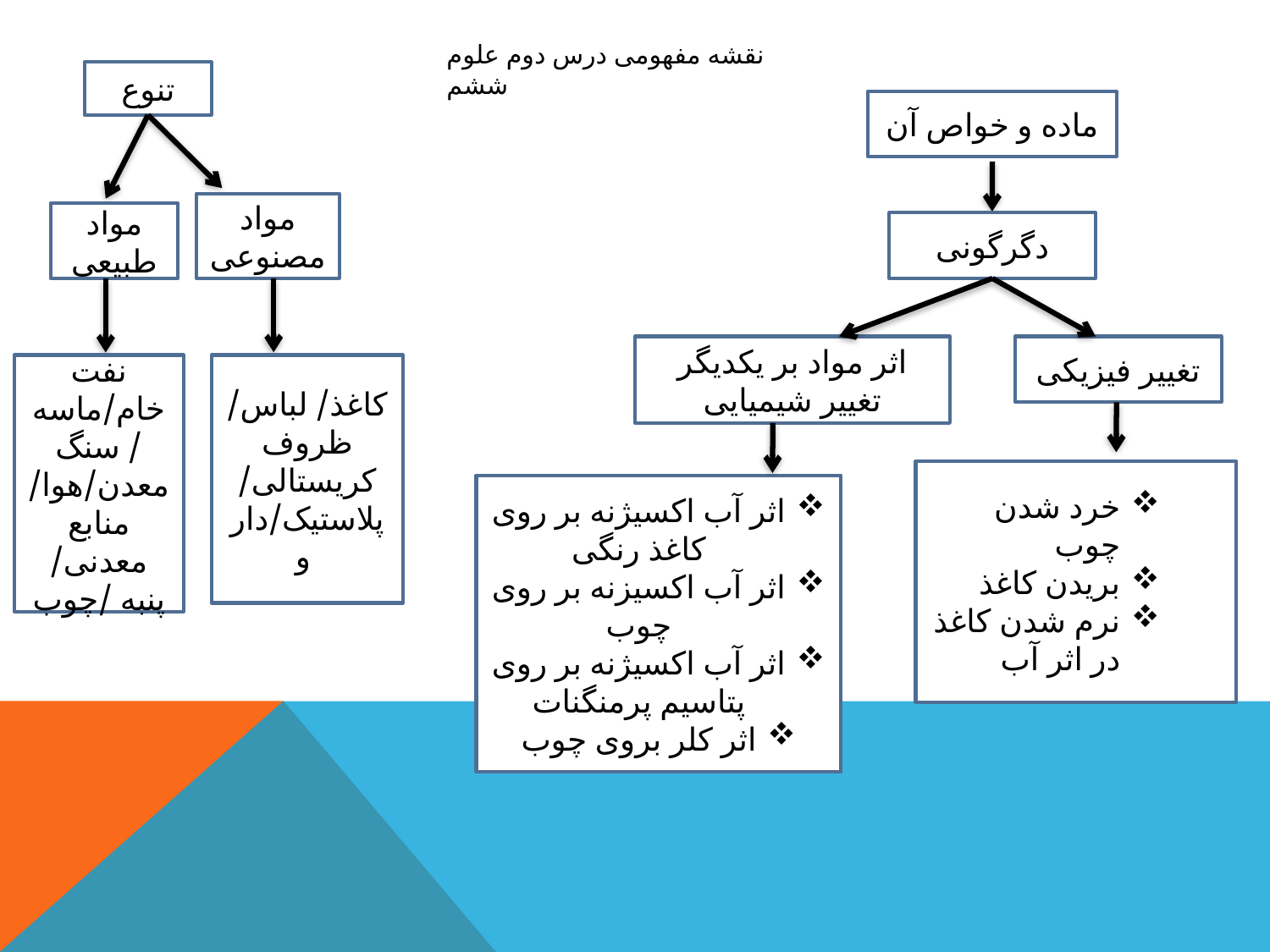

# نقشه مفهومی درس دوم علوم ششم
تنوع
مواد مصنوعی
مواد طبیعی
نفت خام/ماسه/ سنگ معدن/هوا/منابع معدنی/ پنبه /چوب
کاغذ/ لباس/ ظروف کریستالی/ پلاستیک/دارو
ماده و خواص آن
دگرگونی
اثر مواد بر یکدیگر
تغییر شیمیایی
خرد شدن چوب
بریدن کاغذ
نرم شدن کاغذ در اثر آب
اثر آب اکسیژنه بر روی کاغذ رنگی
اثر آب اکسیزنه بر روی چوب
اثر آب اکسیژنه بر روی پتاسیم پرمنگنات
اثر کلر بروی چوب
تغییر فیزیکی